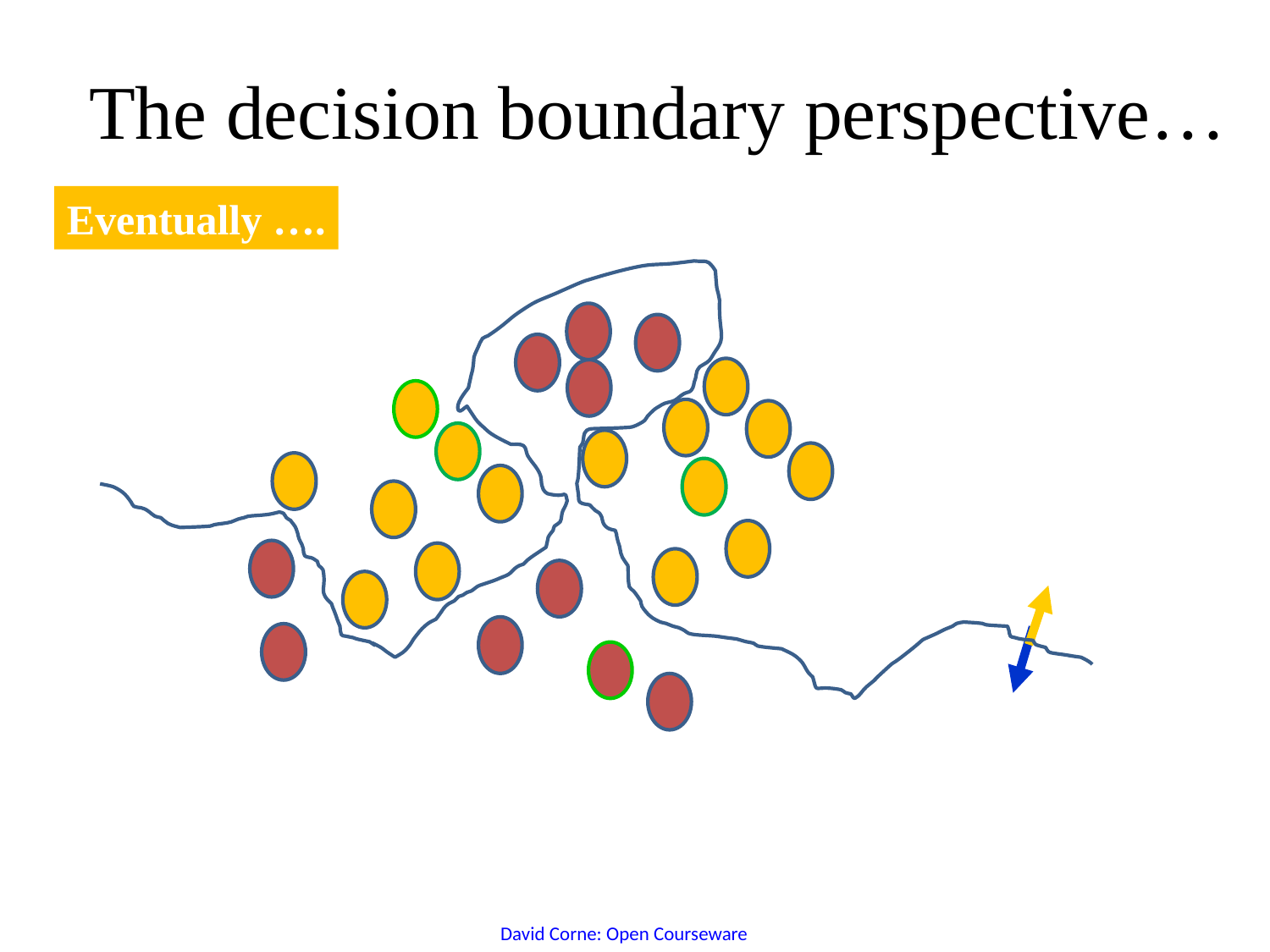

# The decision boundary perspective…
Eventually ….

David Corne: Open Courseware